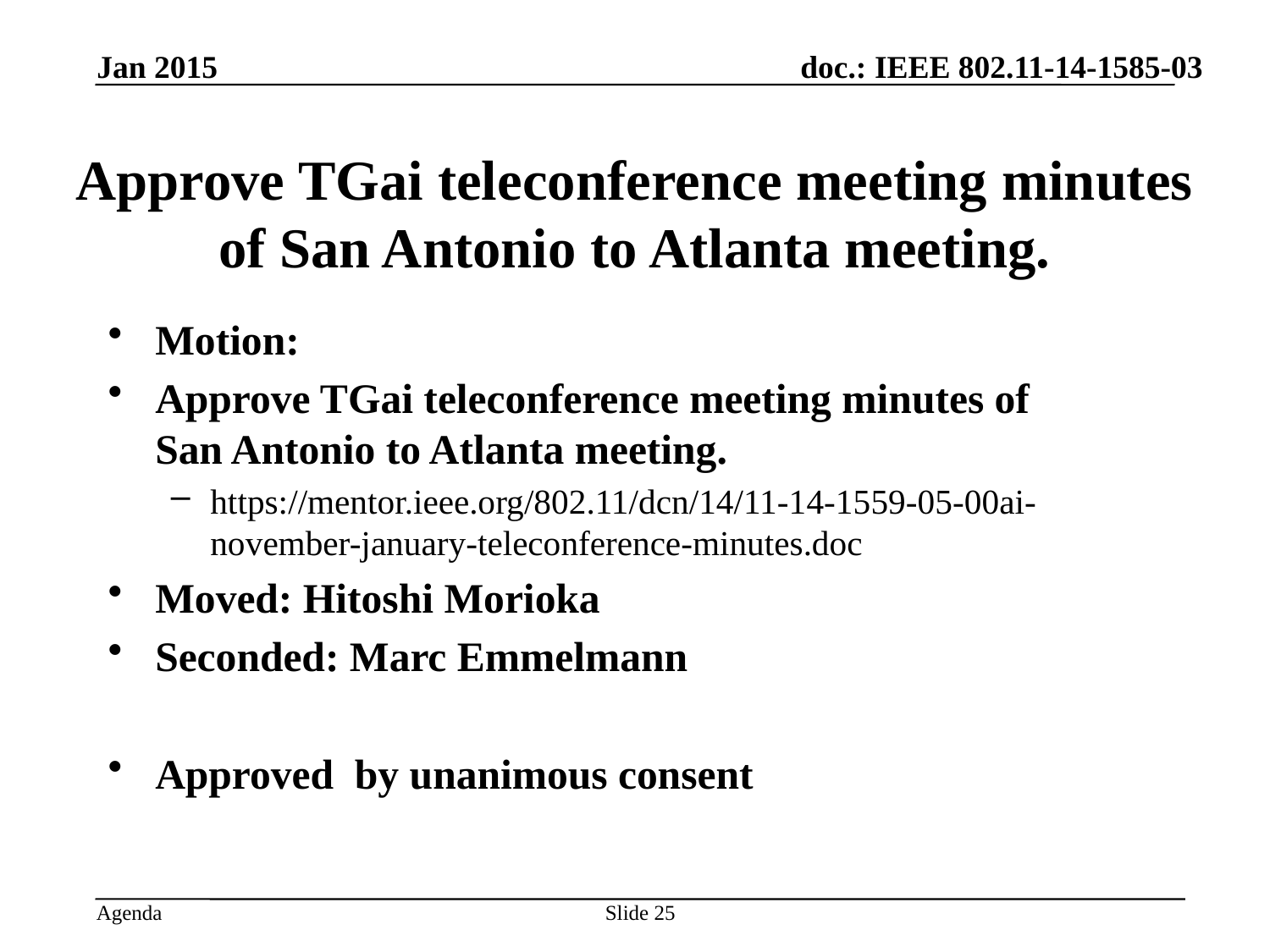

Jan 2015
# Approve TGai teleconference meeting minutes of San Antonio to Atlanta meeting.
Motion:
Approve TGai teleconference meeting minutes of   San Antonio to Atlanta meeting.
https://mentor.ieee.org/802.11/dcn/14/11-14-1559-05-00ai-november-january-teleconference-minutes.doc
Moved: Hitoshi Morioka
Seconded: Marc Emmelmann

Approved  by unanimous consent

Slide 25